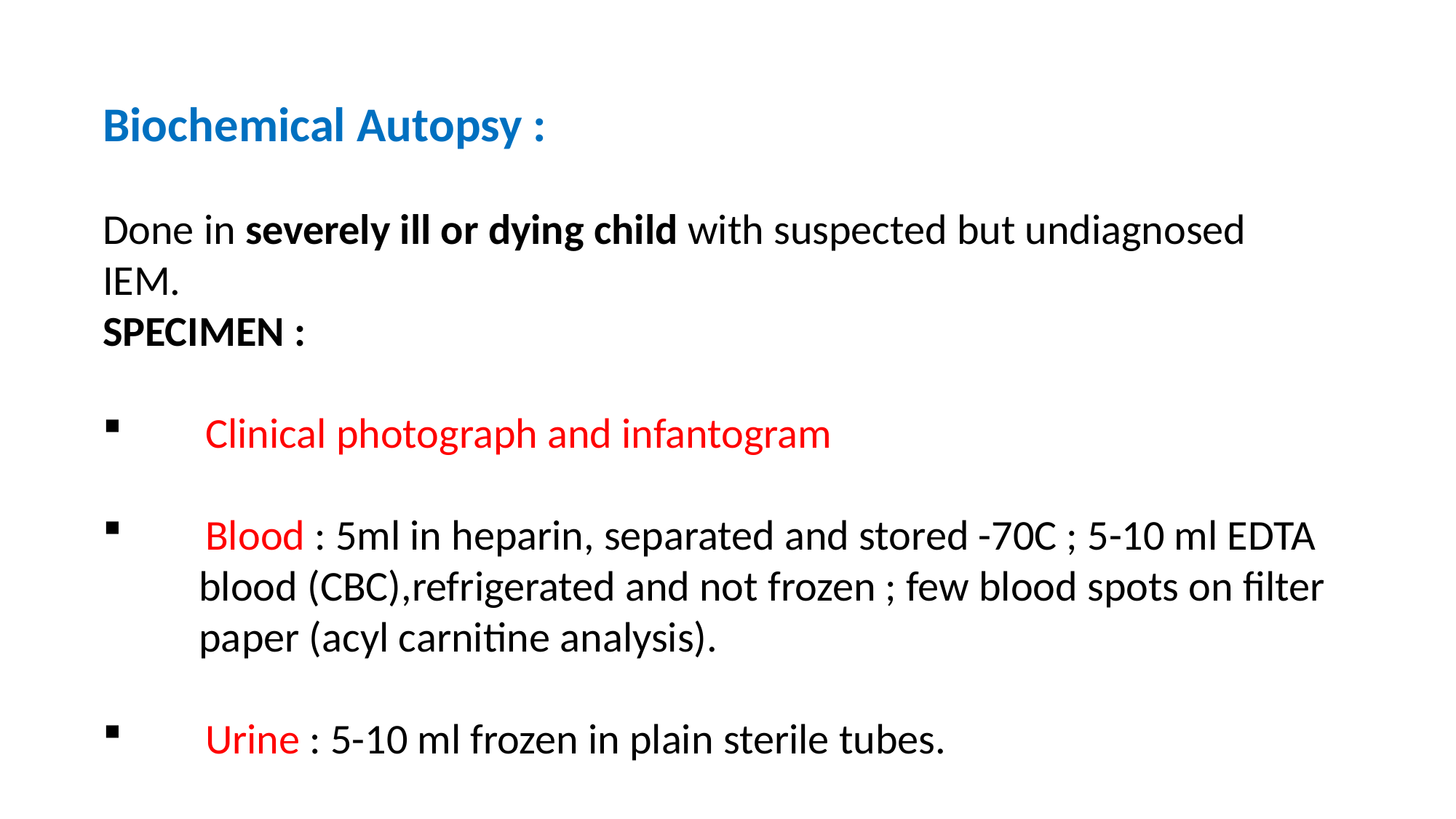

Biochemical Autopsy :

Done in severely ill or dying child with suspected but undiagnosed
IEM.
SPECIMEN :

     Clinical photograph and infantogram

     Blood : 5ml in heparin, separated and stored -70C ; 5-10 ml EDTA
          blood (CBC),refrigerated and not frozen ; few blood spots on filter
          paper (acyl carnitine analysis).

     Urine : 5-10 ml frozen in plain sterile tubes.